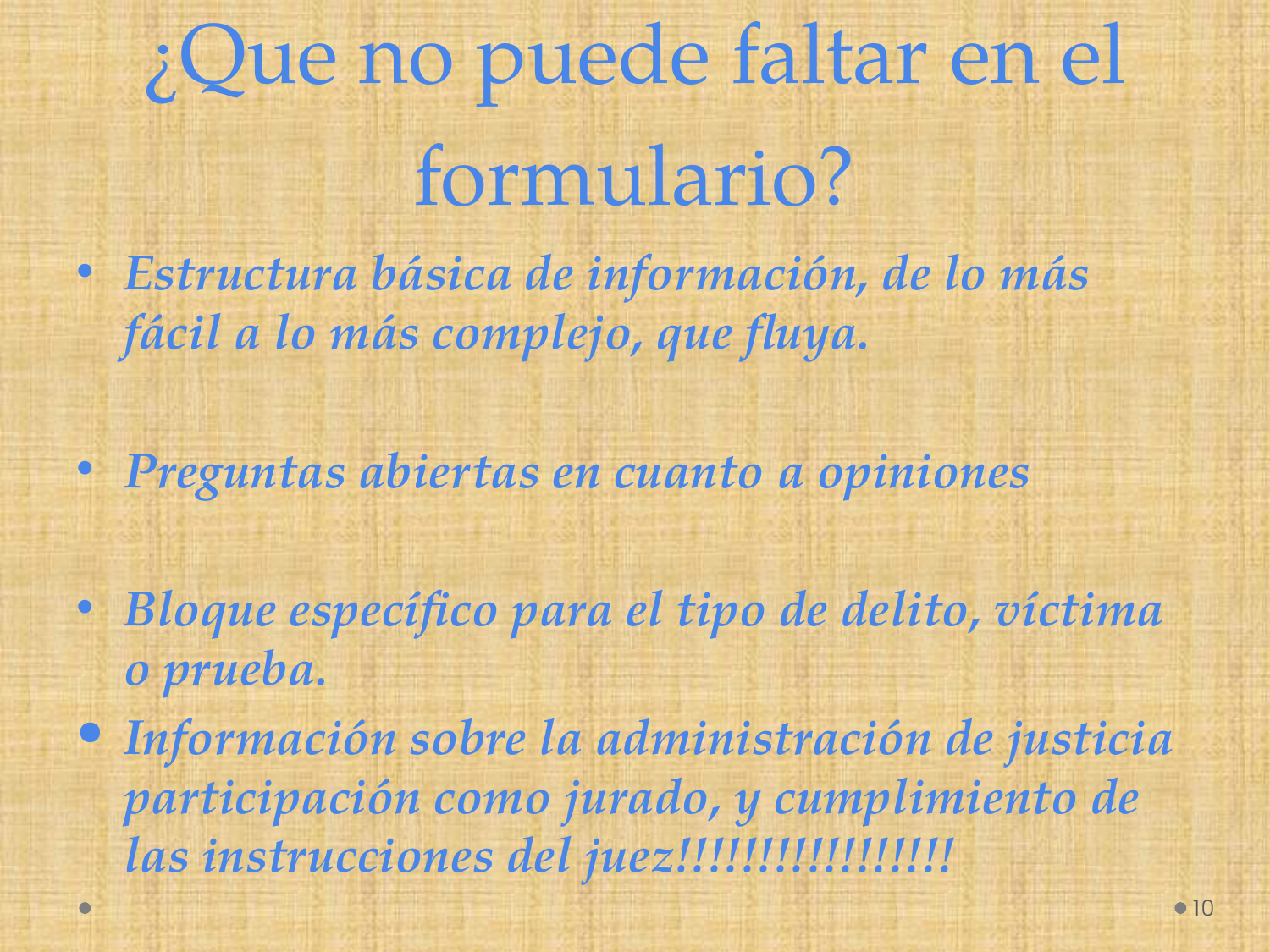

# ¿Que no puede faltar en el formulario?
Estructura básica de información, de lo más fácil a lo más complejo, que fluya.

Preguntas abiertas en cuanto a opiniones

Bloque específico para el tipo de delito, víctima o prueba.
Información sobre la administración de justicia participación como jurado, y cumplimiento de las instrucciones del juez!!!!!!!!!!!!!!!!!

10